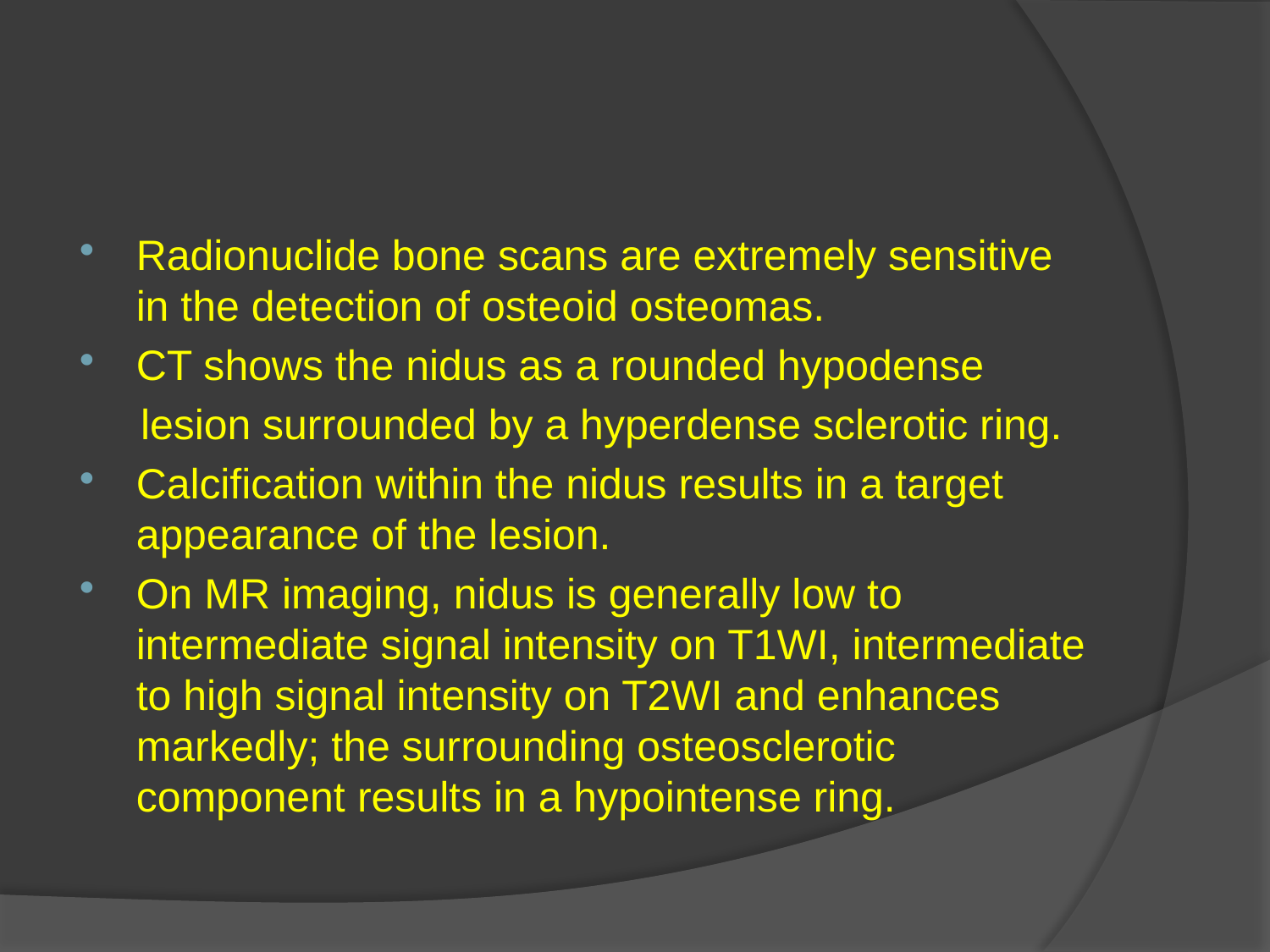

#
Radionuclide bone scans are extremely sensitive in the detection of osteoid osteomas.
CT shows the nidus as a rounded hypodense
     lesion surrounded by a hyperdense sclerotic ring.
Calcification within the nidus results in a target appearance of the lesion.
On MR imaging, nidus is generally low to intermediate signal intensity on T1WI, intermediate to high signal intensity on T2WI and enhances markedly; the surrounding osteosclerotic component results in a hypointense ring.